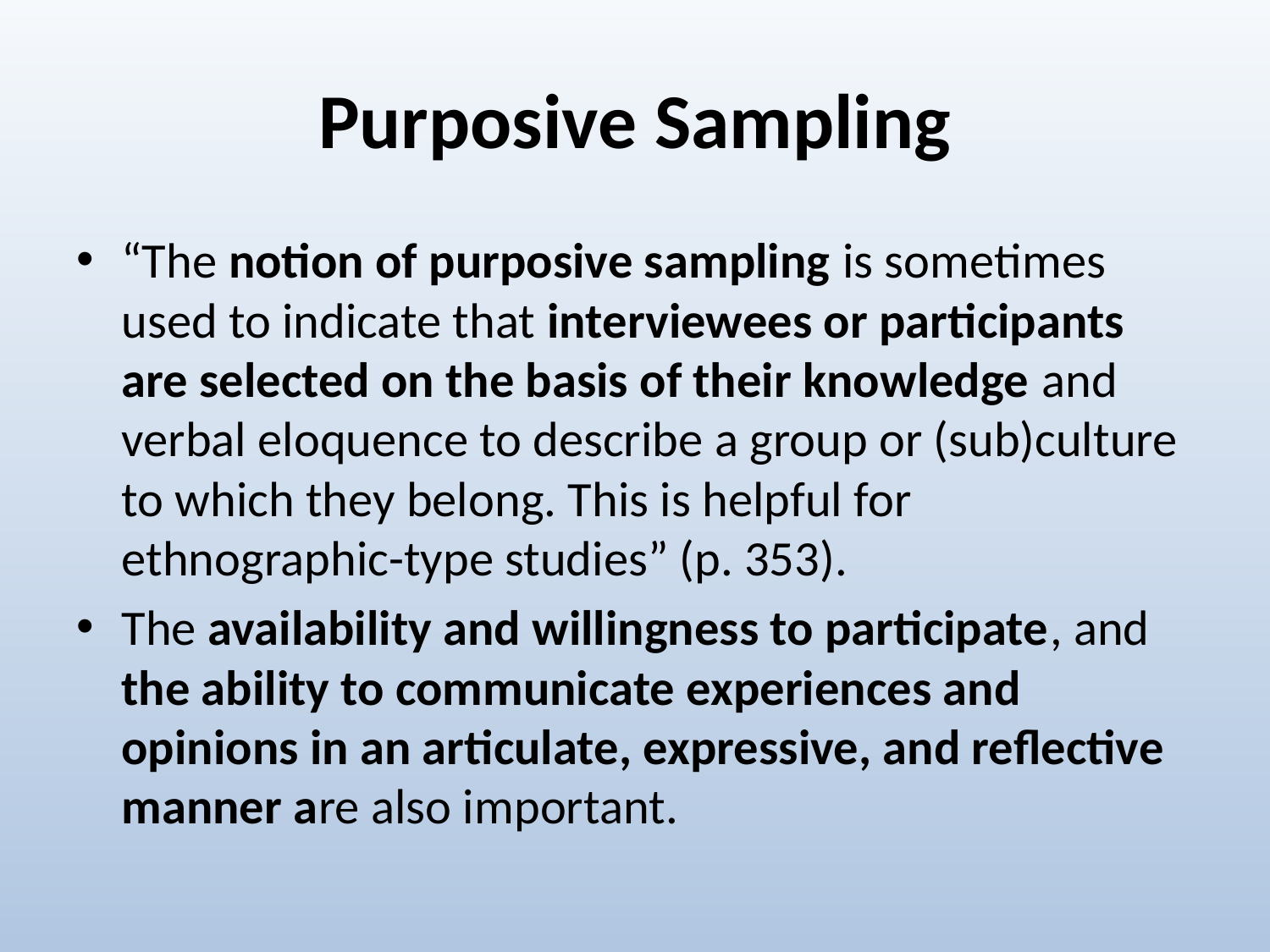

# Purposive Sampling
“The notion of purposive sampling is sometimes used to indicate that interviewees or participants are selected on the basis of their knowledge and verbal eloquence to describe a group or (sub)culture to which they belong. This is helpful for ethnographic-type studies” (p. 353).
The availability and willingness to participate, and the ability to communicate experiences and opinions in an articulate, expressive, and reflective manner are also important.